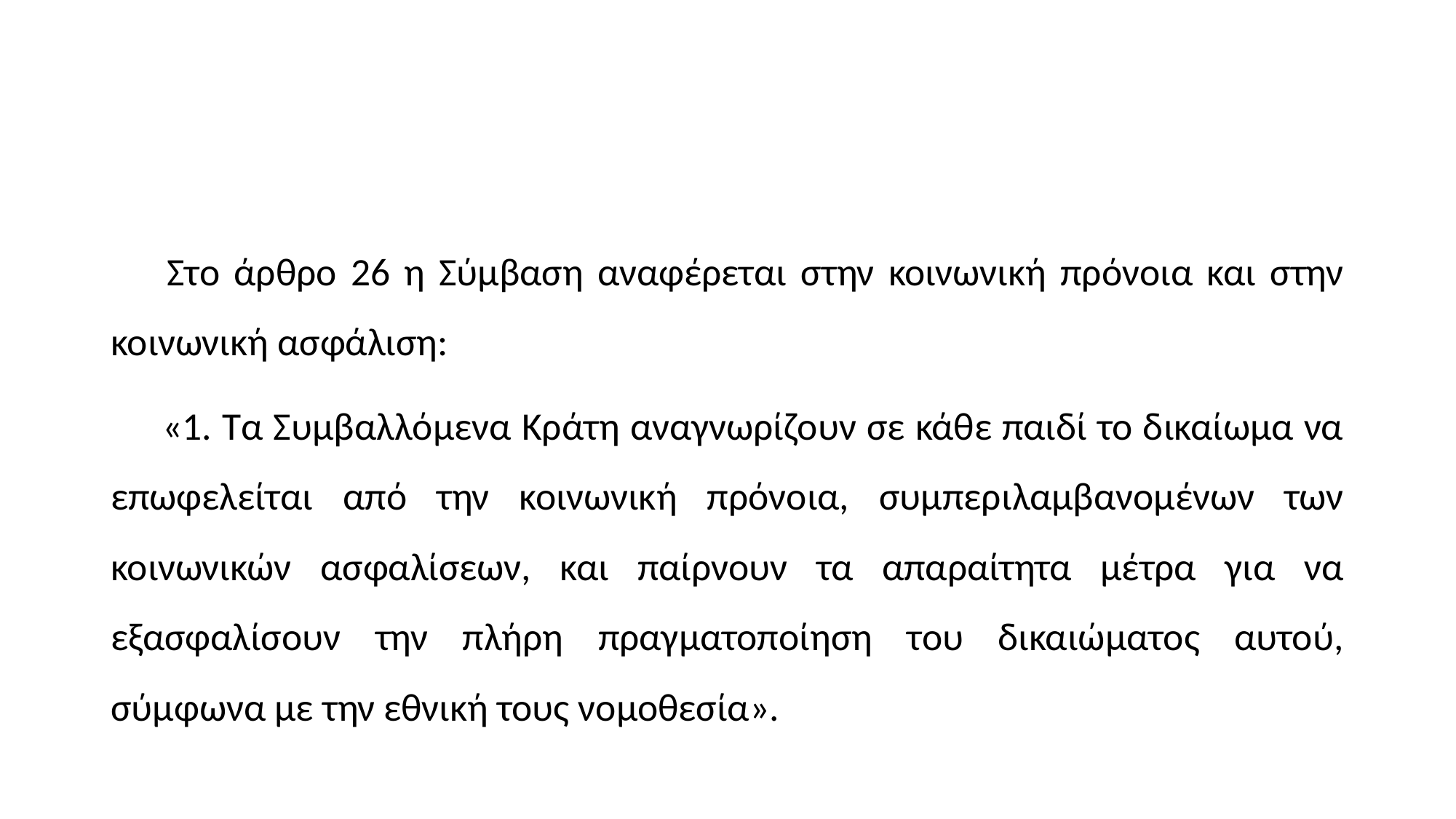

#
    Στο άρθρο 26 η Σύμβαση αναφέρεται στην κοινωνική πρόνοια και στην κοινωνική ασφάλιση:
     «1. Τα Συμβαλλόμενα Κράτη αναγνωρίζουν σε κάθε παιδί το δικαίωμα να επωφελείται από την κοινωνική πρόνοια, συμπεριλαμβανομένων των κοινωνικών ασφαλίσεων, και παίρνουν τα απαραίτητα μέτρα για να εξασφαλίσουν την πλήρη πραγματοποίηση του δικαιώματος αυτού, σύμφωνα με την εθνική τους νομοθεσία».